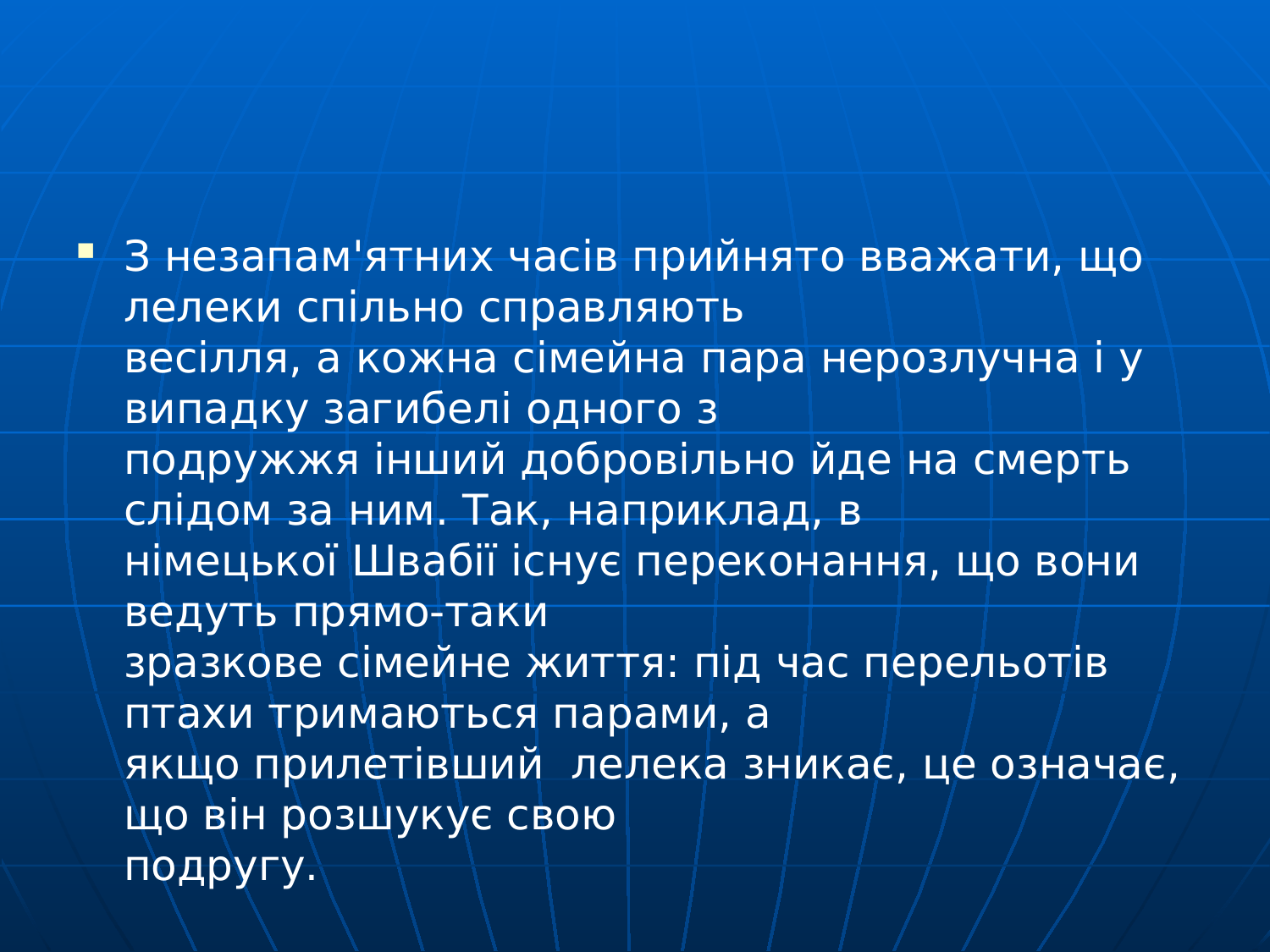

#
З незапам'ятних часів прийнято вважати, що лелеки спільно справляють
весілля, а кожна сімейна пара нерозлучна і у випадку загибелі одного з
подружжя інший добровільно йде на смерть слідом за ним. Так, наприклад, в
німецької Швабії існує переконання, що вони ведуть прямо-таки
зразкове сімейне життя: під час перельотів птахи тримаються парами, а
якщо прилетівший  лелека зникає, це означає, що він розшукує свою
подругу.